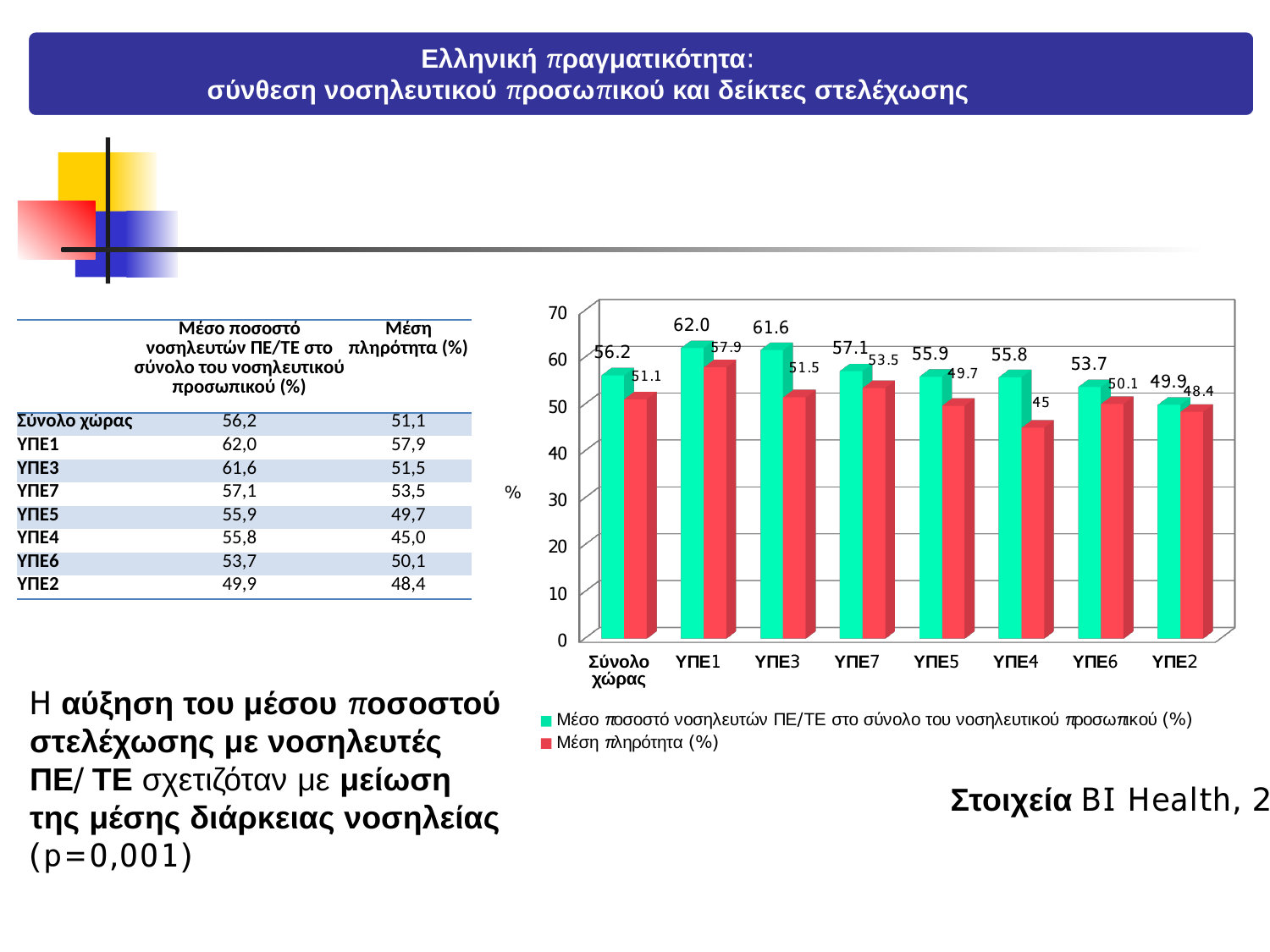

Ελληνική πραγματικότητα:
σύνθεση νοσηλευτικού προσωπικού και δείκτες στελέχωσης

[unsupported chart]

|  | Μέσο ποσοστό νοσηλευτών ΠΕ/ΤΕ στο σύνολο του νοσηλευτικού προσωπικού (%) | Μέση πληρότητα (%) |
| --- | --- | --- |
| Σύνολο χώρας | 56,2 | 51,1 |
| ΥΠΕ1 | 62,0 | 57,9 |
| ΥΠΕ3 | 61,6 | 51,5 |
| ΥΠΕ7 | 57,1 | 53,5 |
| ΥΠΕ5 | 55,9 | 49,7 |
| ΥΠΕ4 | 55,8 | 45,0 |
| ΥΠΕ6 | 53,7 | 50,1 |
| ΥΠΕ2 | 49,9 | 48,4 |
H αύξηση του μέσου ποσοστού στελέχωσης με νοσηλευτές  ΠΕ/ΤΕ σχετιζόταν με μείωση της μέσης διάρκειας νοσηλείας (p=0,001)
Στοιχεία BI Health, 2021